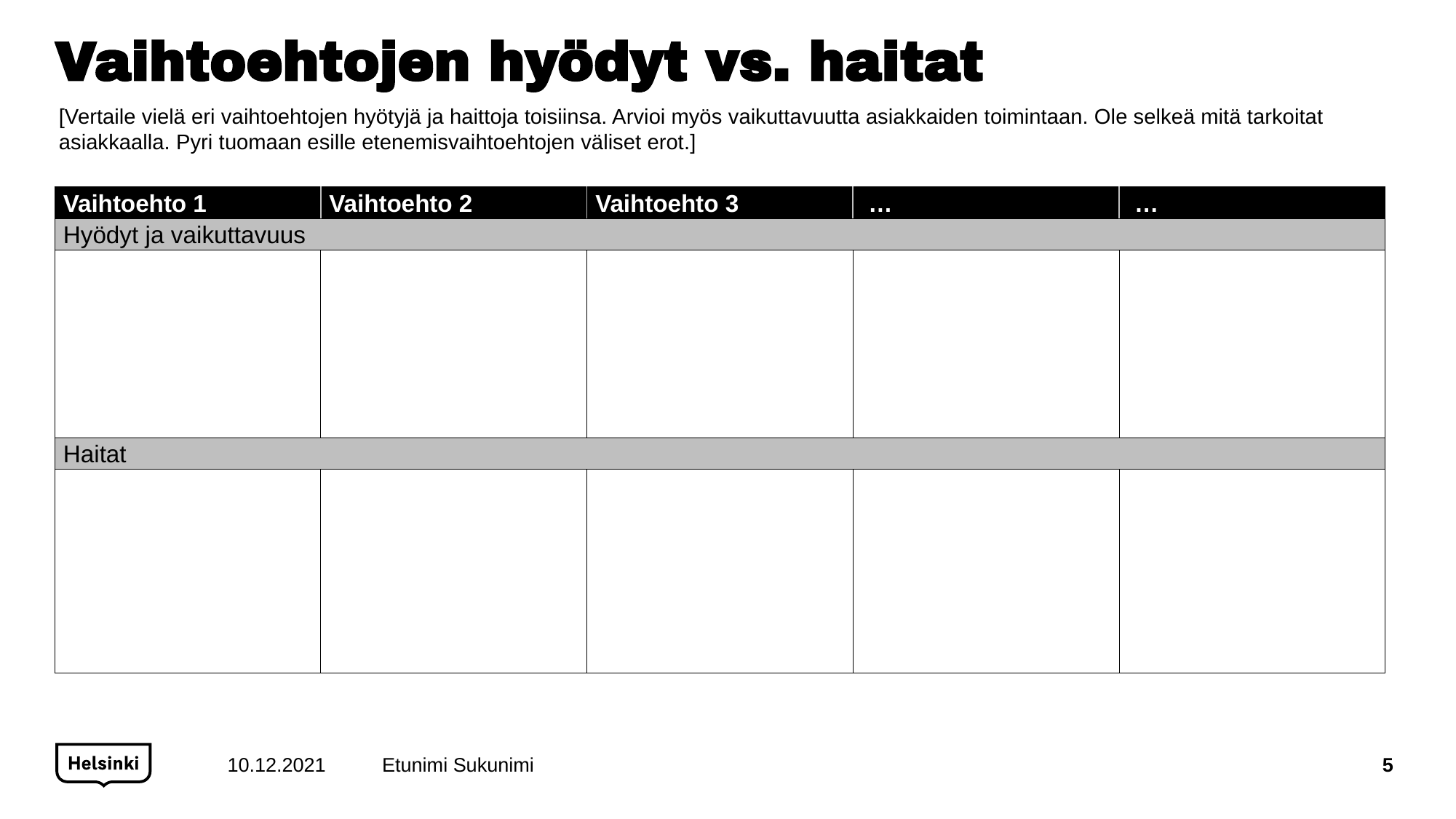

# Vaihtoehtojen hyödyt vs. haitat
[Vertaile vielä eri vaihtoehtojen hyötyjä ja haittoja toisiinsa. Arvioi myös vaikuttavuutta asiakkaiden toimintaan. Ole selkeä mitä tarkoitat asiakkaalla. Pyri tuomaan esille etenemisvaihtoehtojen väliset erot.]
| Vaihtoehto 1 | Vaihtoehto 2 | Vaihtoehto 3 | … | … |
| --- | --- | --- | --- | --- |
| Hyödyt ja vaikuttavuus |  |  |  |  |
|  |  |  |  |  |
| Haitat |  |  |  |  |
|  |  |  |  |  |
10.12.2021
Etunimi Sukunimi
5